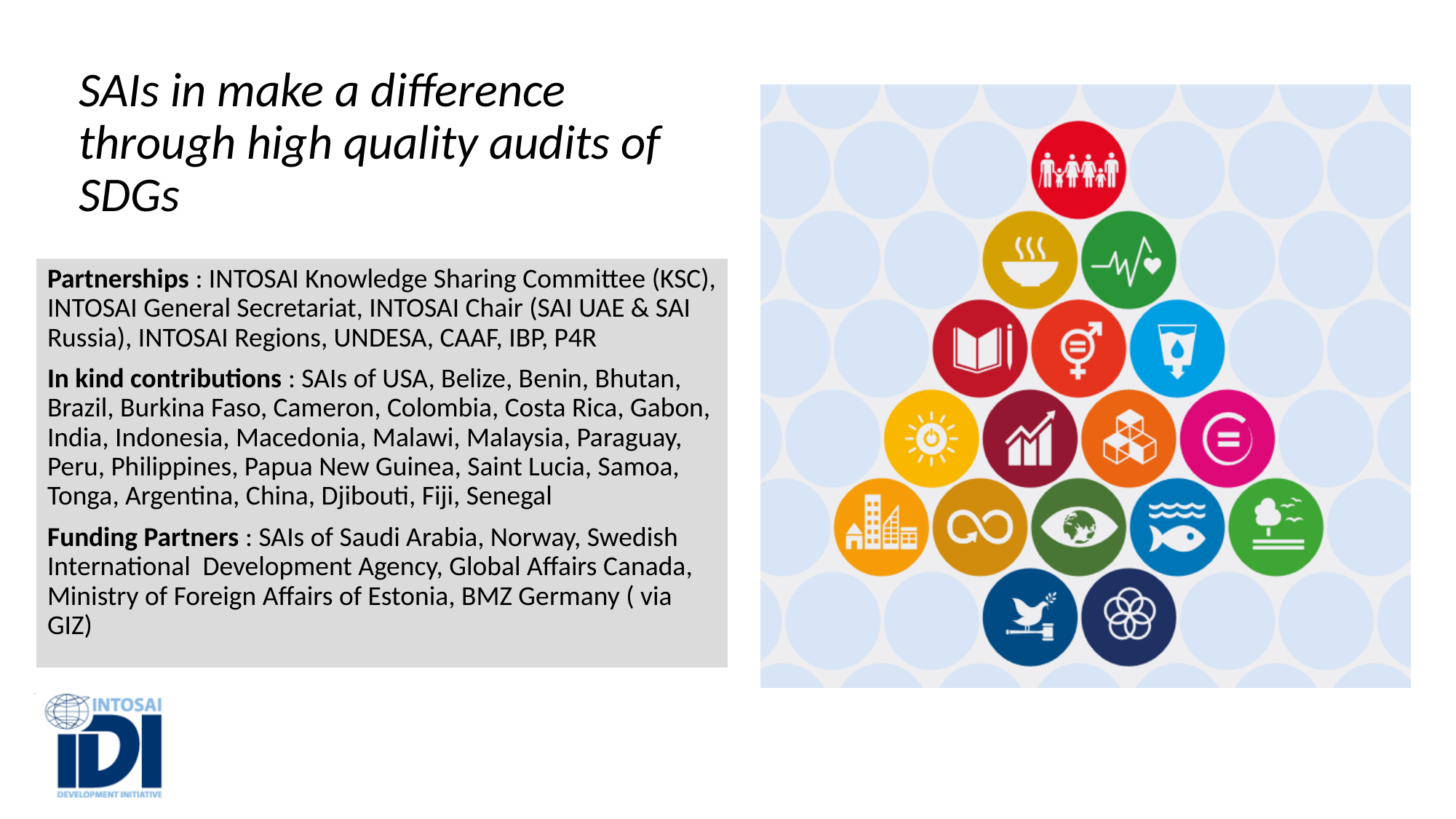

# SAIs in make a difference through high quality audits of SDGs
Partnerships : INTOSAI Knowledge Sharing Committee (KSC), INTOSAI General Secretariat, INTOSAI Chair (SAI UAE & SAI Russia), INTOSAI Regions, UNDESA, CAAF, IBP, P4R
In kind contributions : SAIs of USA, Belize, Benin, Bhutan, Brazil, Burkina Faso, Cameron, Colombia, Costa Rica, Gabon, India, Indonesia, Macedonia, Malawi, Malaysia, Paraguay, Peru, Philippines, Papua New Guinea, Saint Lucia, Samoa, Tonga, Argentina, China, Djibouti, Fiji, Senegal
Funding Partners : SAIs of Saudi Arabia, Norway, Swedish International  Development Agency, Global Affairs Canada, Ministry of Foreign Affairs of Estonia, BMZ Germany ( via GIZ)